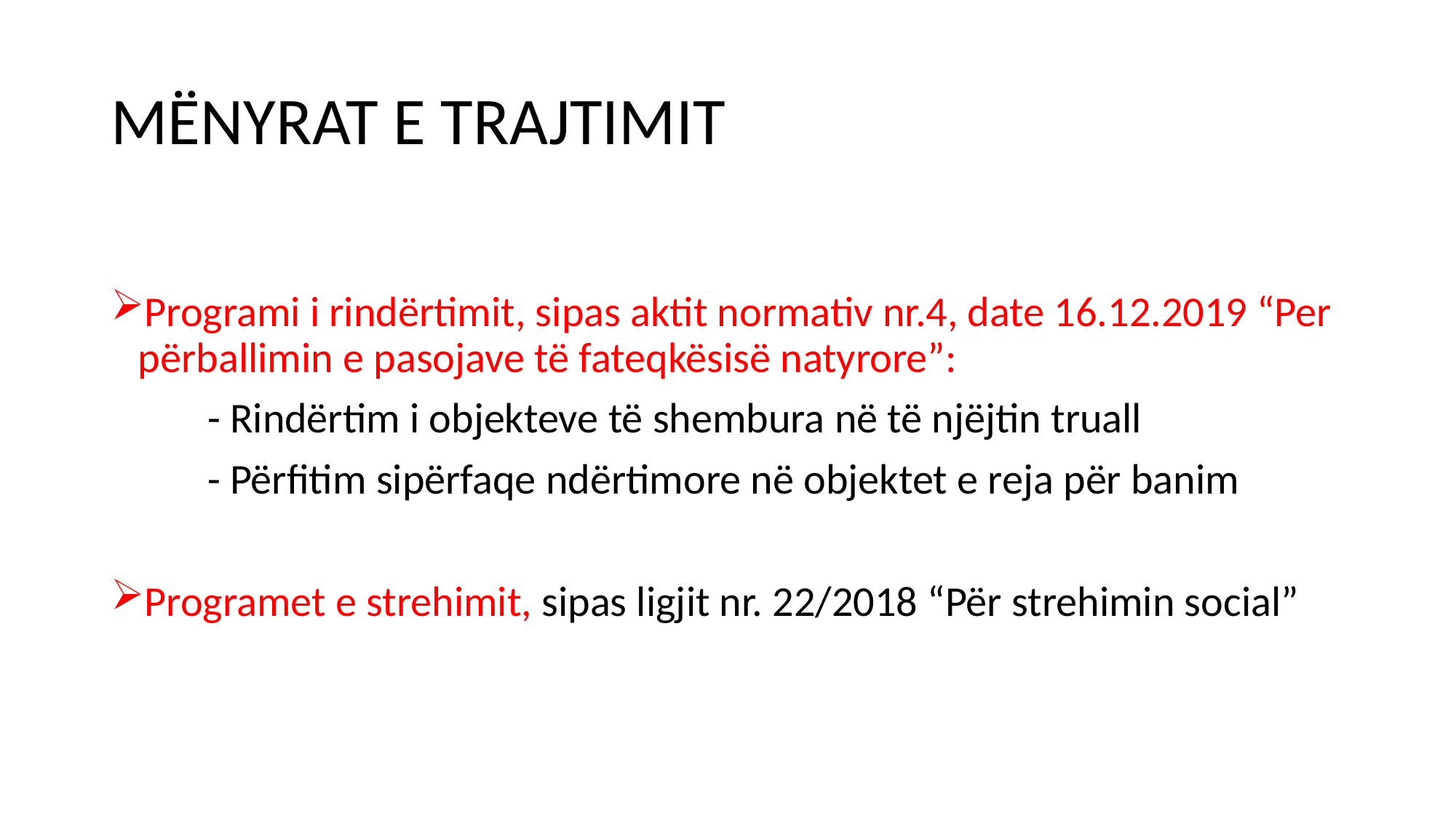

# MËNYRAT E TRAJTIMIT

Programi i rindërtimit, sipas aktit normativ nr.4, date 16.12.2019 “Per përballimin e pasojave të fateqkësisë natyrore”:
          - Rindërtim i objekteve të shembura në të njëjtin truall
          - Përfitim sipërfaqe ndërtimore në objektet e reja për banim

Programet e strehimit, sipas ligjit nr. 22/2018 “Për strehimin social”